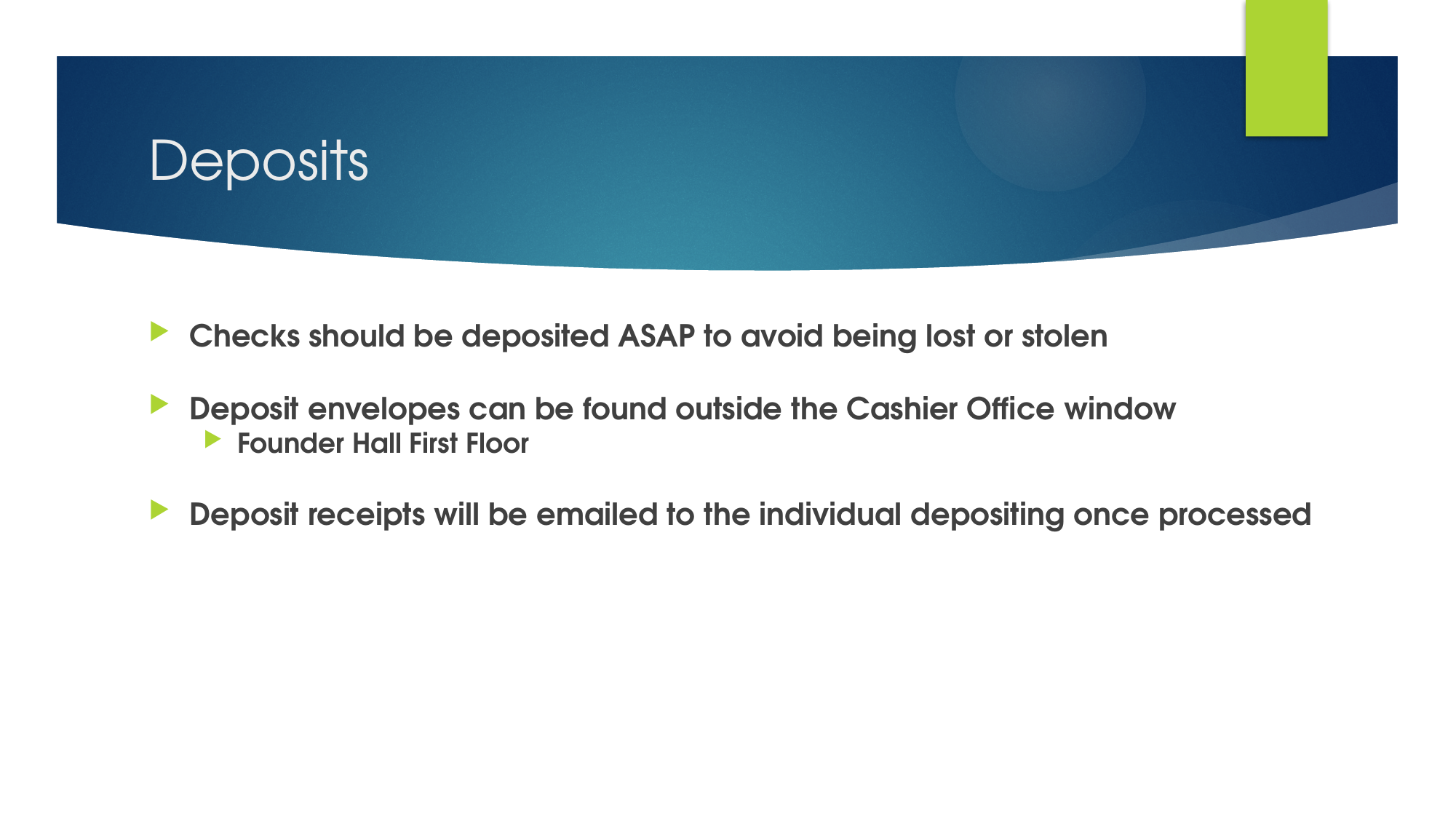

# Deposits
Checks should be deposited ASAP to avoid being lost or stolen

Deposit envelopes can be found outside the Cashier Office window
Founder Hall First Floor

Deposit receipts will be emailed to the individual depositing once processed